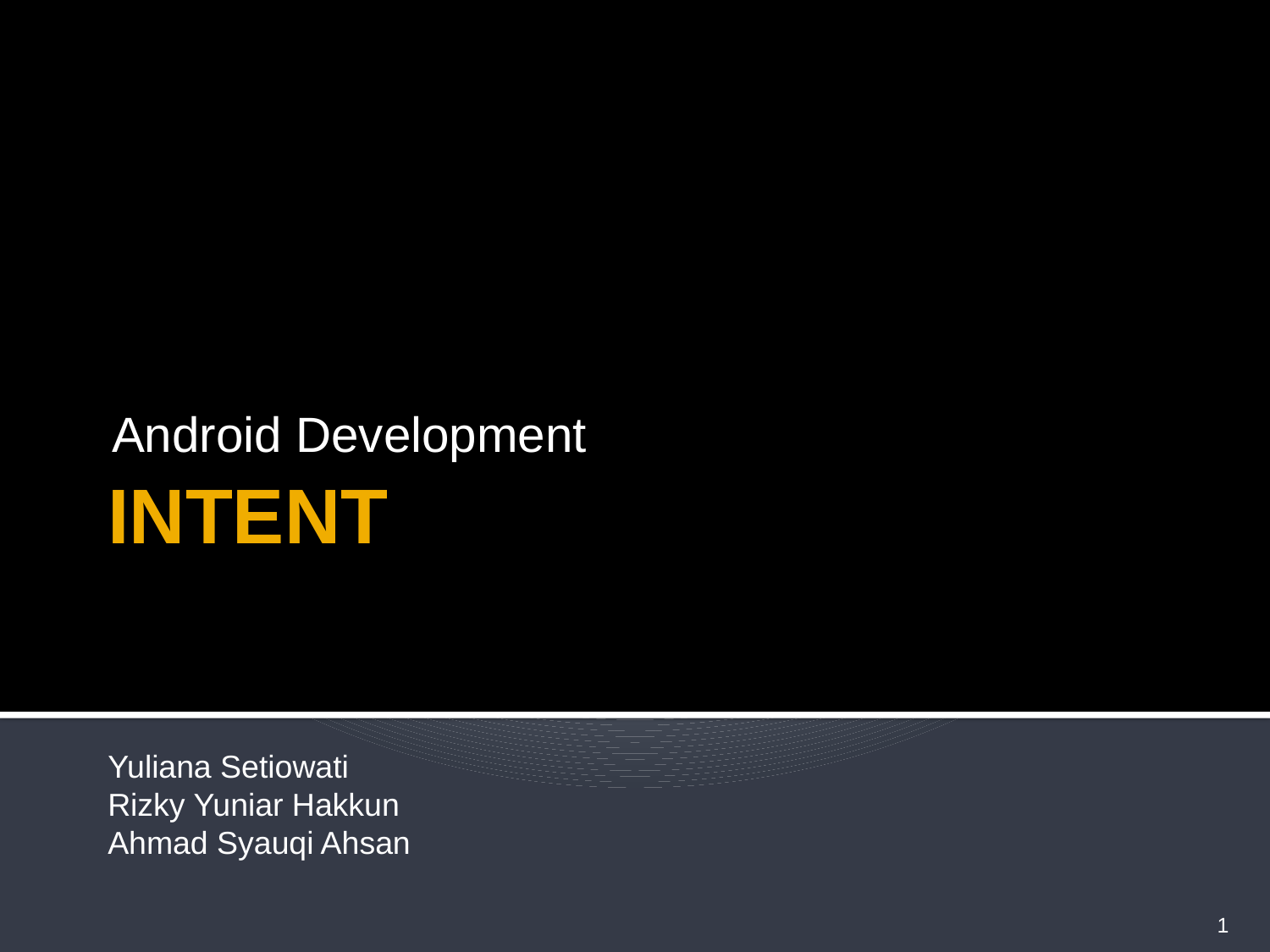

Android Development
# INTENT
Yuliana Setiowati
Rizky Yuniar Hakkun
Ahmad Syauqi Ahsan
1